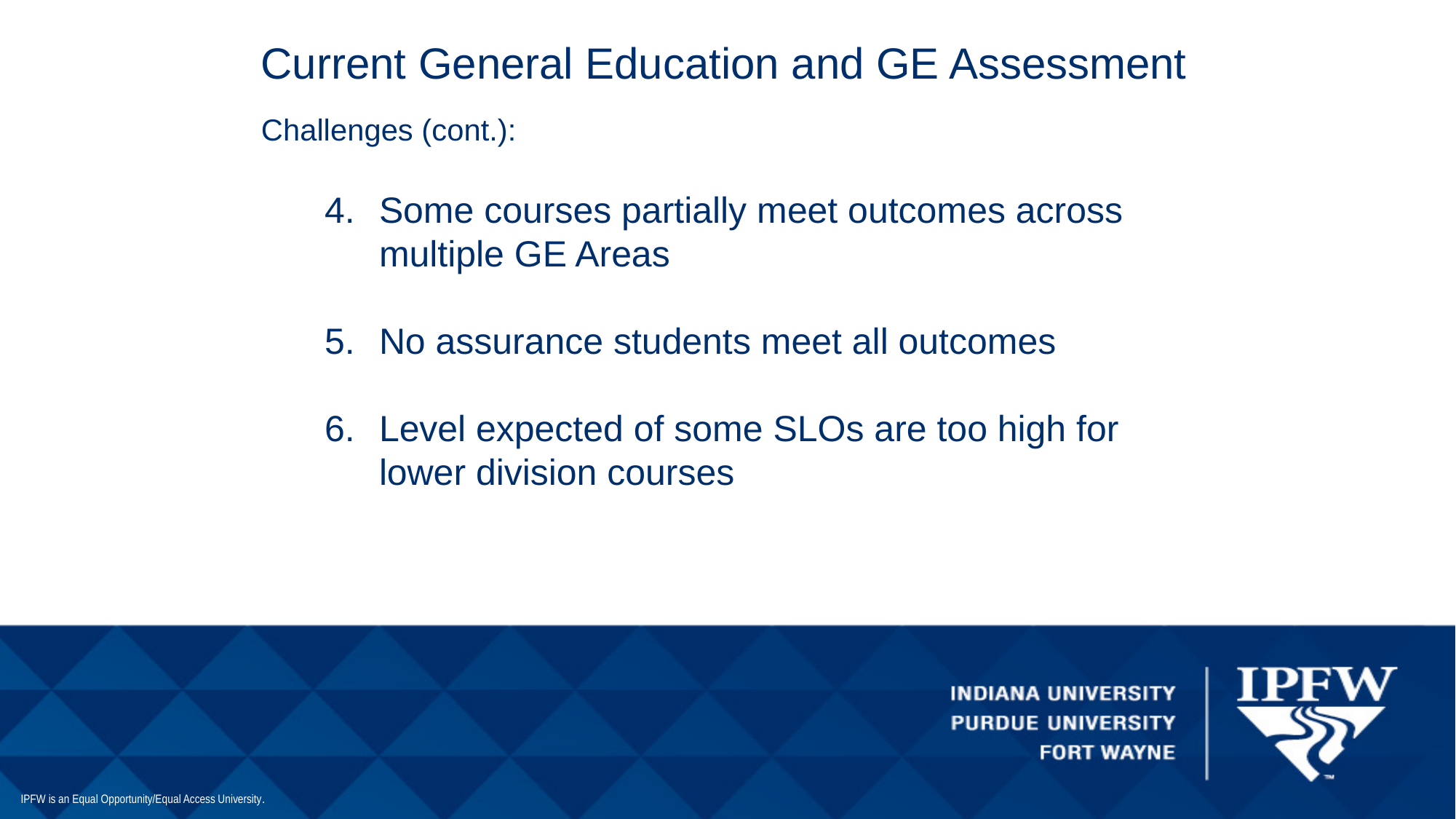

Current General Education and GE Assessment
Challenges (cont.):
Some courses partially meet outcomes across multiple GE Areas

No assurance students meet all outcomes

Level expected of some SLOs are too high for lower division courses